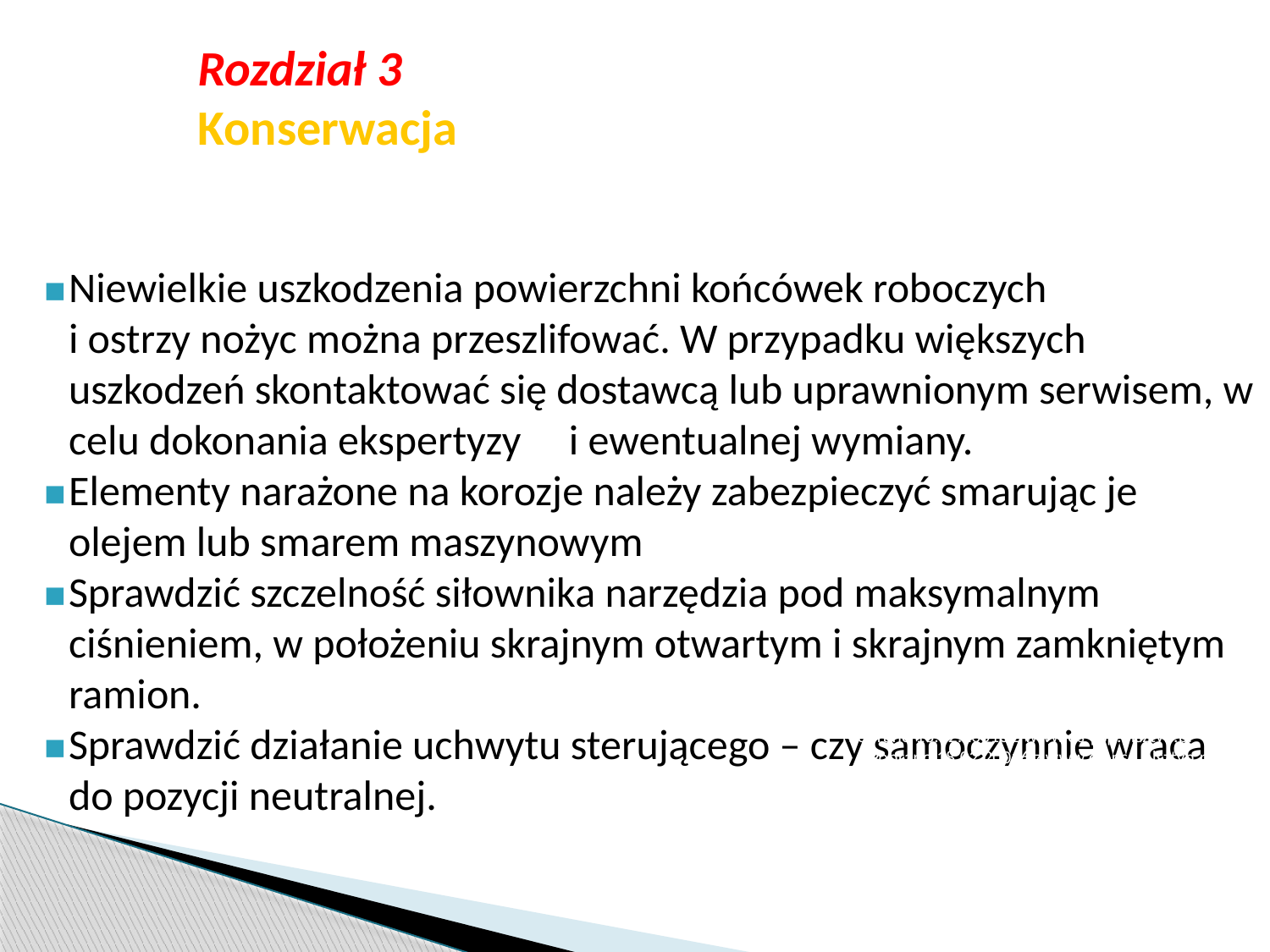

str. 19
# Rozdział 3 Konserwacja

Niewielkie uszkodzenia powierzchni końcówek roboczych
i ostrzy nożyc można przeszlifować. W przypadku większych uszkodzeń skontaktować się dostawcą lub uprawnionym serwisem, w celu dokonania ekspertyzy     i ewentualnej wymiany.
Elementy narażone na korozje należy zabezpieczyć smarując je olejem lub smarem maszynowym
Sprawdzić szczelność siłownika narzędzia pod maksymalnym ciśnieniem, w położeniu skrajnym otwartym i skrajnym zamkniętym ramion.
Sprawdzić działanie uchwytu sterującego – czy samoczynnie wraca do pozycji neutralnej.

Pobrano 18.02.20016 z www.os-psp.olsztyn.pl
Pobrano 18.02.20016 z www.os-psp.olsztyn.pl